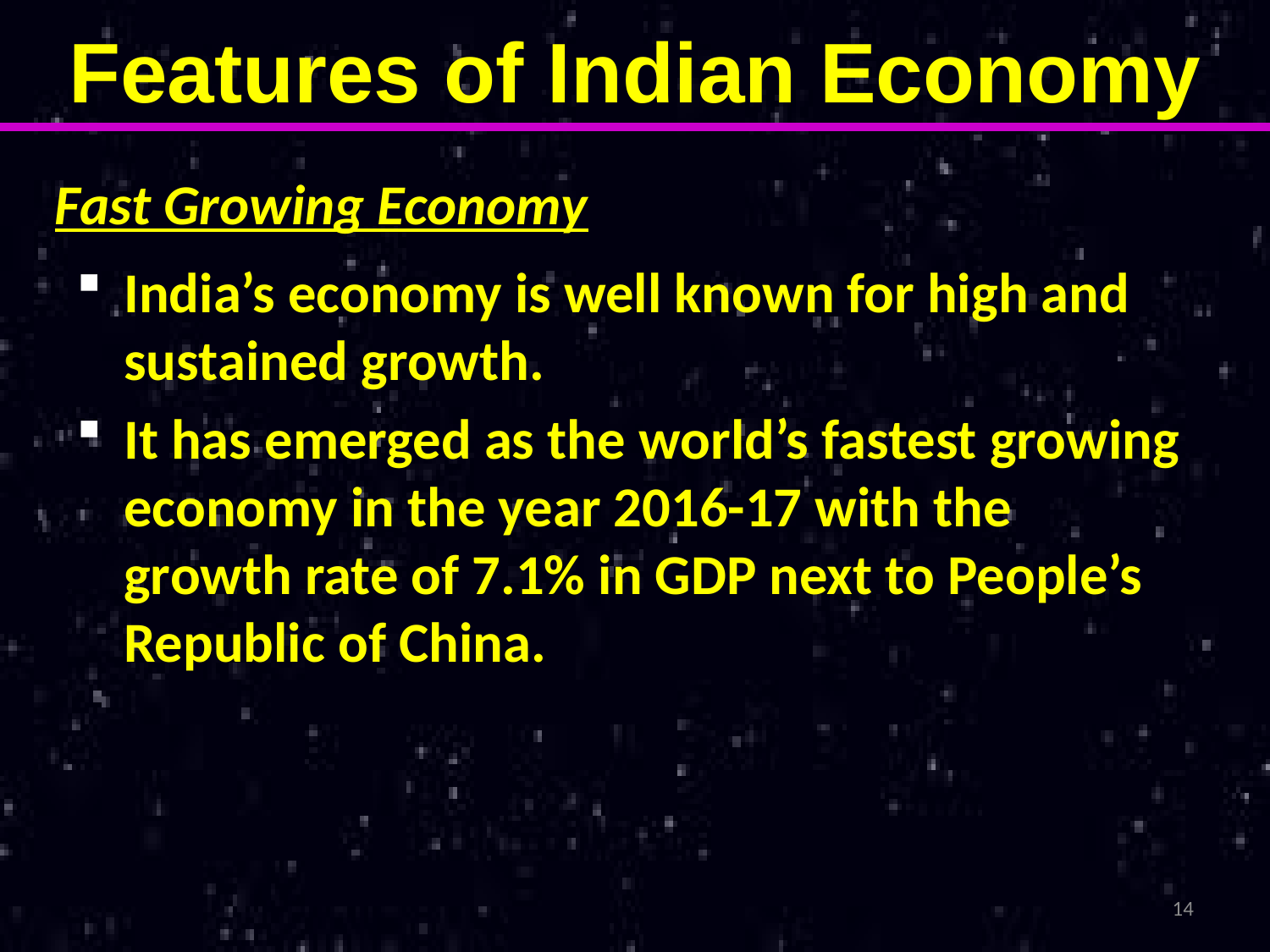

Features of Indian Economy
Fast Growing Economy
India’s economy is well known for high and sustained growth.
It has emerged as the world’s fastest growing economy in the year 2016-17 with the growth rate of 7.1% in GDP next to People’s Republic of China.
14